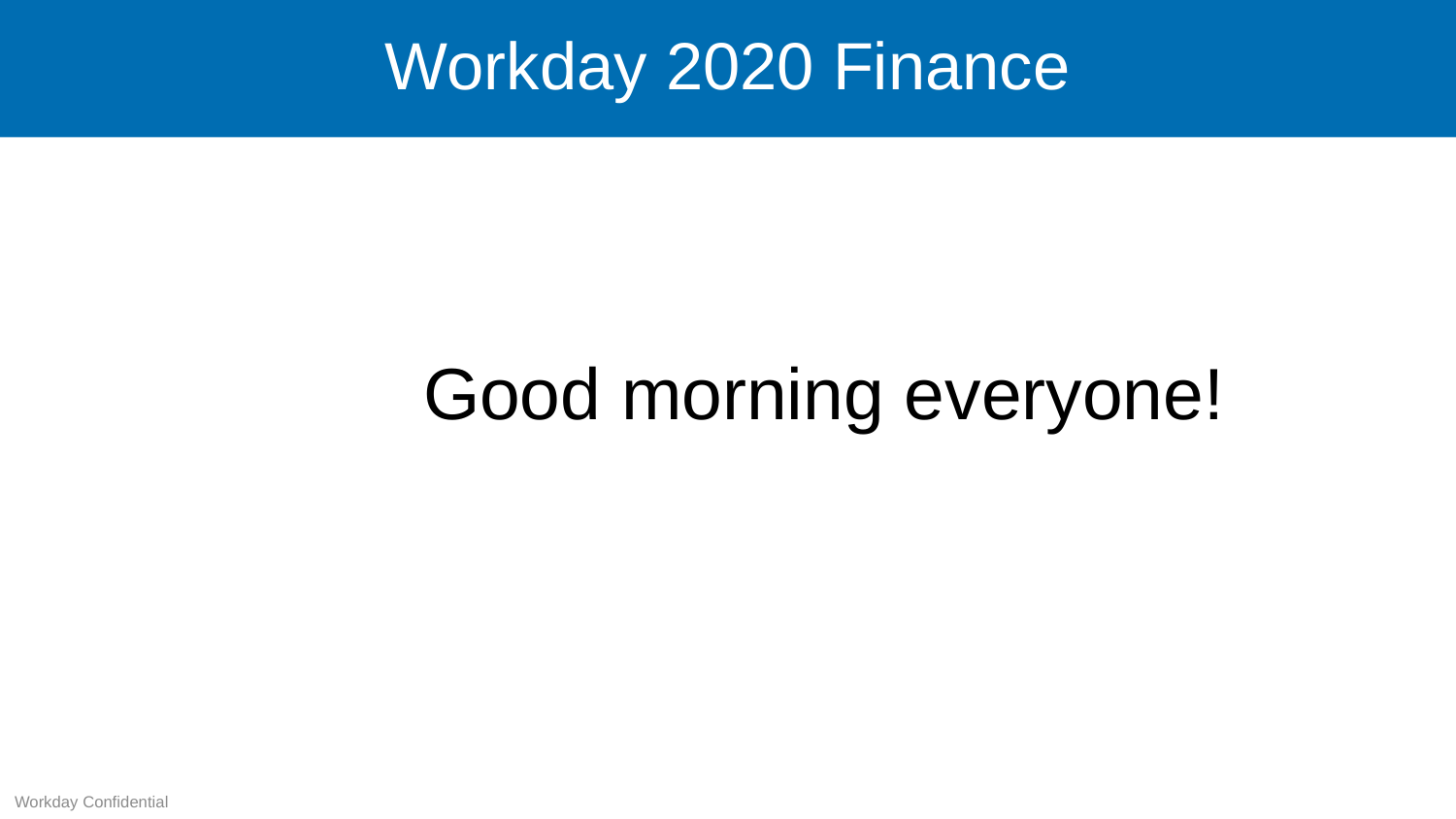

# Workday 2020 Finance

		     Good morning everyone!

Workday Confidential